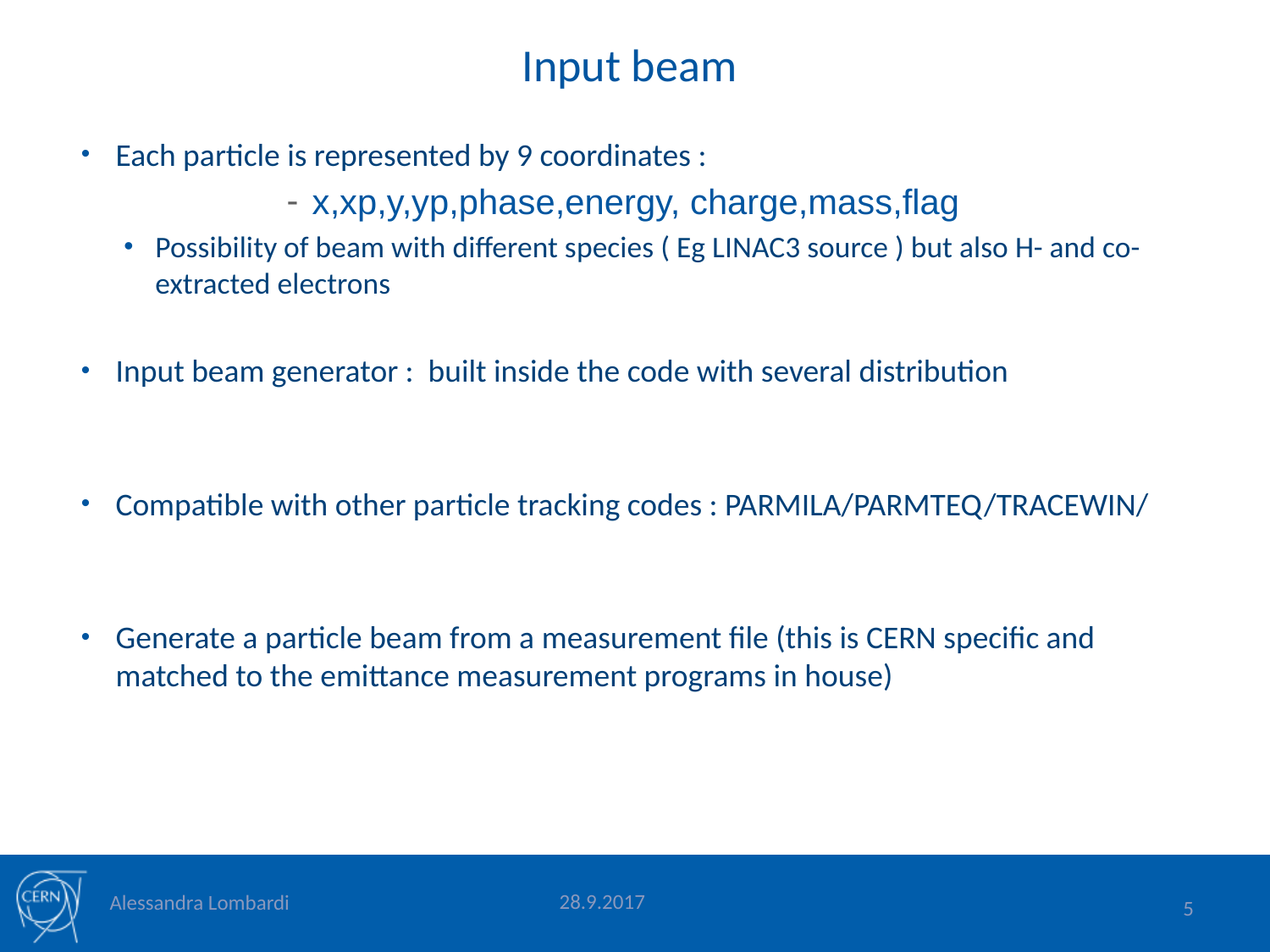

# Input beam
Each particle is represented by 9 coordinates :
x,xp,y,yp,phase,energy, charge,mass,flag
Possibility of beam with different species ( Eg LINAC3 source ) but also H- and co-extracted electrons

Input beam generator :  built inside the code with several distribution

Compatible with other particle tracking codes : PARMILA/PARMTEQ/TRACEWIN/

Generate a particle beam from a measurement file (this is CERN specific and matched to the emittance measurement programs in house)

28.9.2017
Alessandra Lombardi
5